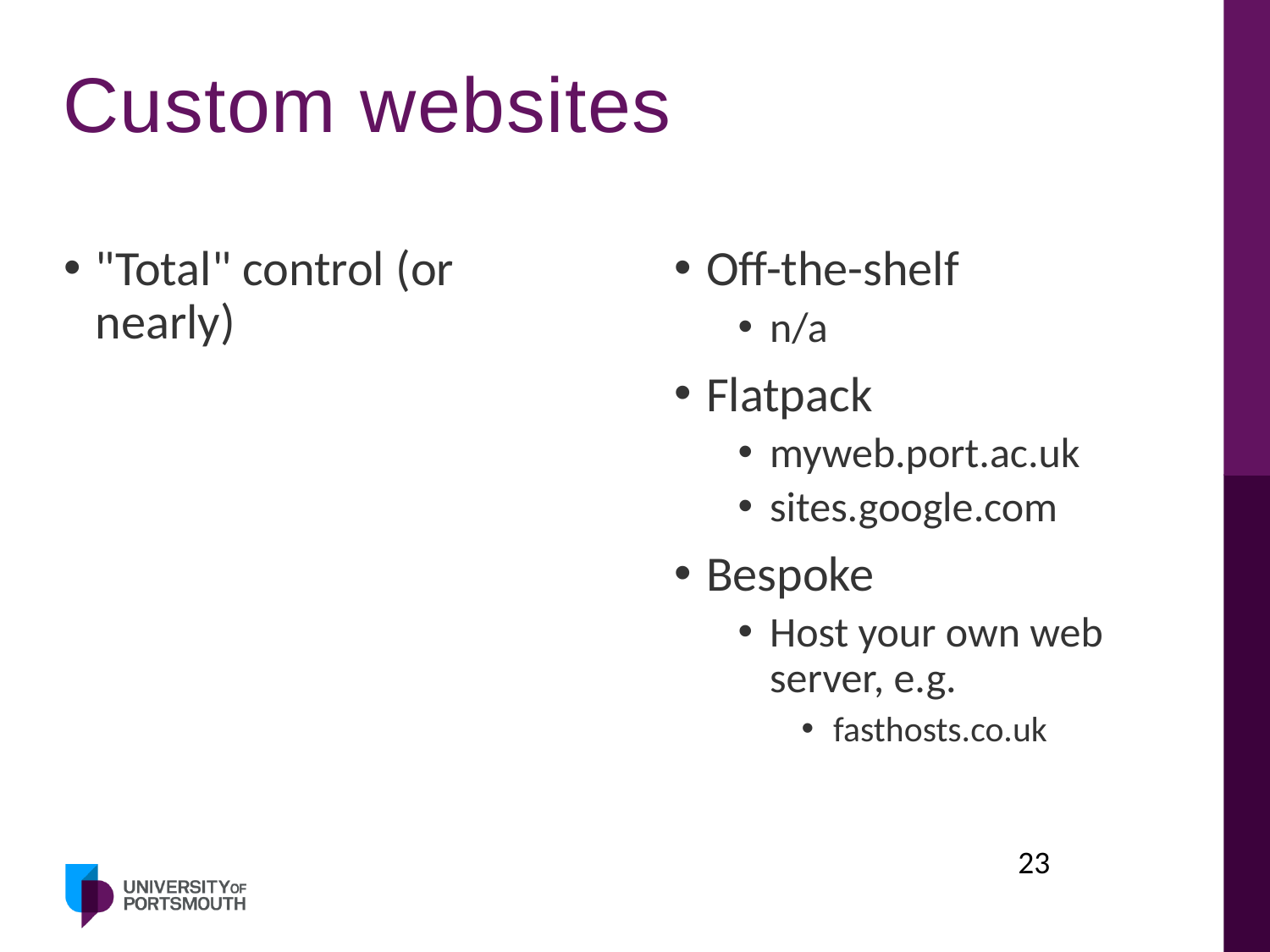

# Custom websites
"Total" control (or nearly)
Off-the-shelf
n/a
Flatpack
myweb.port.ac.uk
sites.google.com
Bespoke
Host your own web server, e.g.
fasthosts.co.uk
23